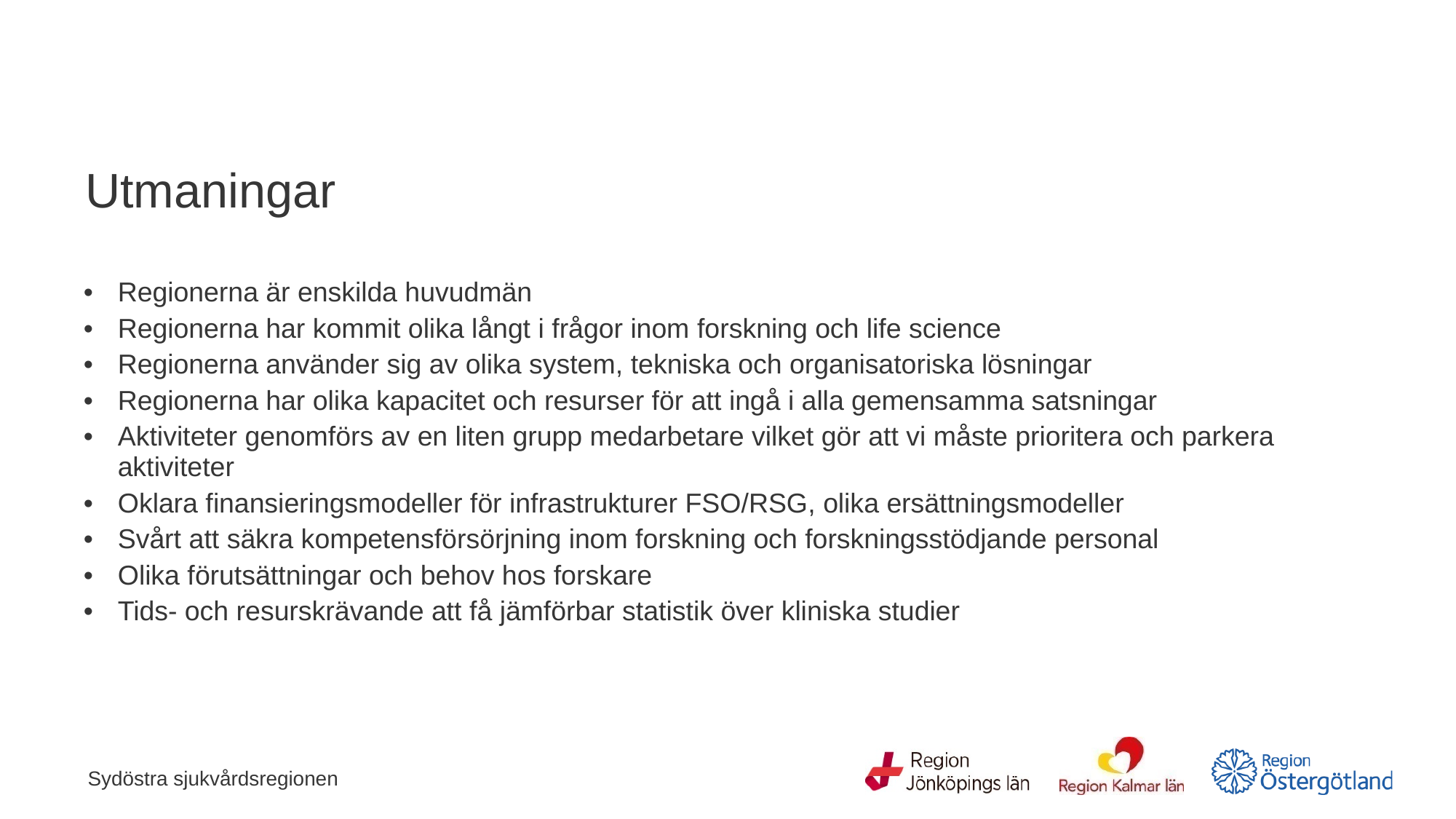

# Utmaningar
Regionerna är enskilda huvudmän
Regionerna har kommit olika långt i frågor inom forskning och life science
Regionerna använder sig av olika system, tekniska och organisatoriska lösningar
Regionerna har olika kapacitet och resurser för att ingå i alla gemensamma satsningar
Aktiviteter genomförs av en liten grupp medarbetare vilket gör att vi måste prioritera och parkera aktiviteter
Oklara finansieringsmodeller för infrastrukturer FSO/RSG, olika ersättningsmodeller
Svårt att säkra kompetensförsörjning inom forskning och forskningsstödjande personal
Olika förutsättningar och behov hos forskare
Tids- och resurskrävande att få jämförbar statistik över kliniska studier